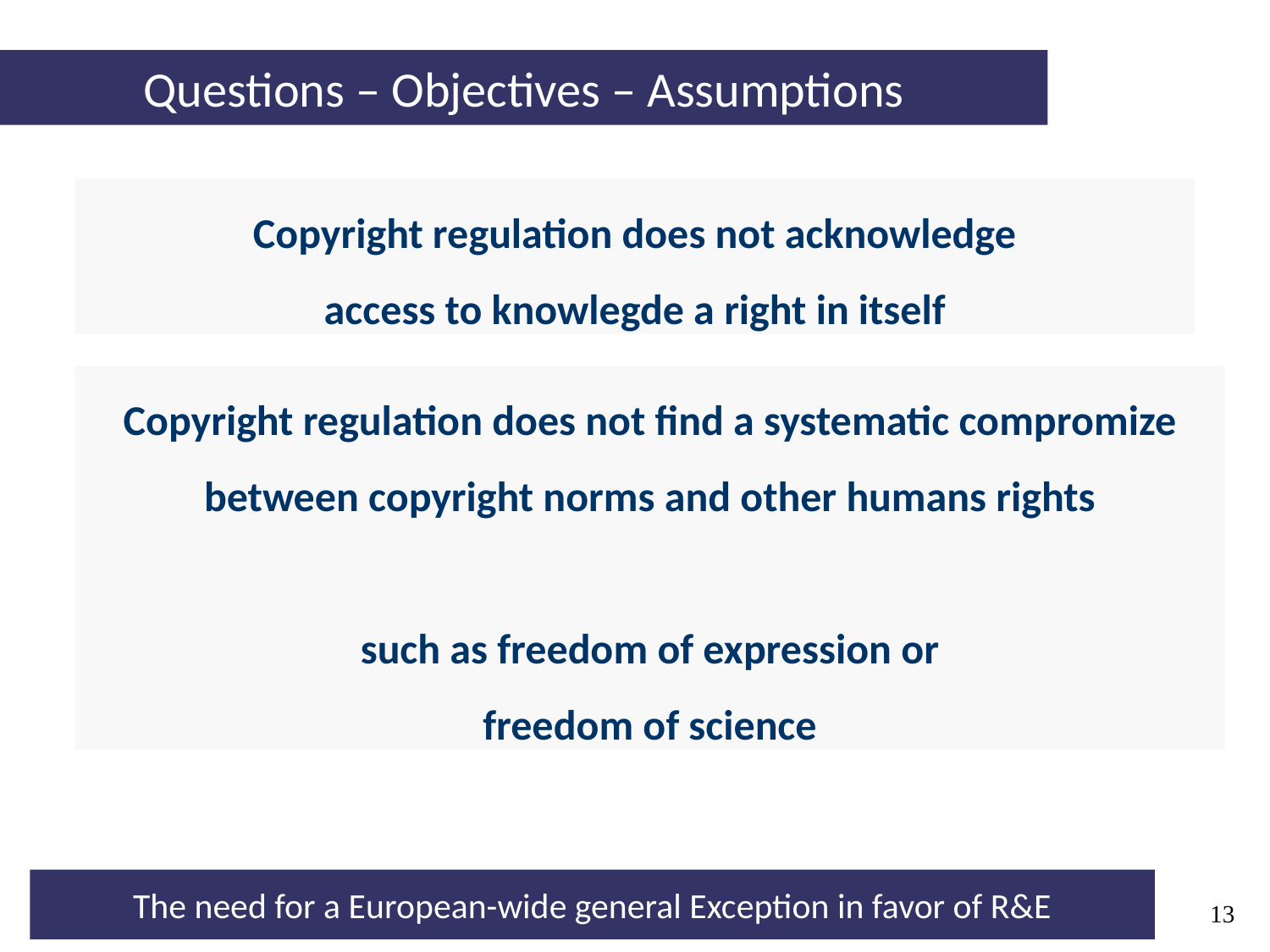

Questions – Objectives – Assumptions
Copyright regulation does not acknowledge
access to knowlegde a right in itself
Copyright regulation does not find a systematic compromize between copyright norms and other humans rights

such as freedom of expression or
freedom of science

13